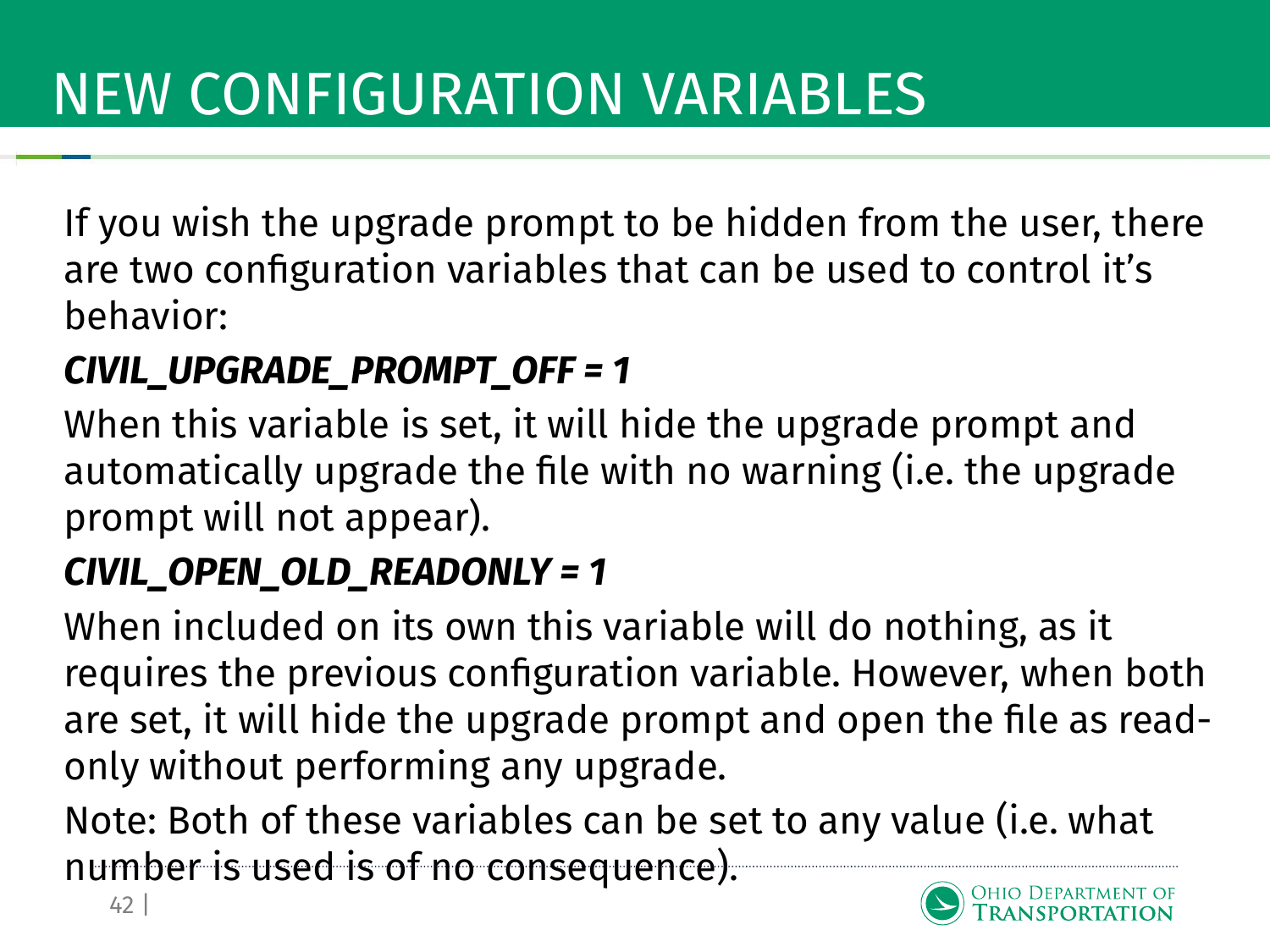

# New Configuration Variables
If you wish the upgrade prompt to be hidden from the user, there are two configuration variables that can be used to control it’s behavior:
CIVIL_UPGRADE_PROMPT_OFF = 1
When this variable is set, it will hide the upgrade prompt and automatically upgrade the file with no warning (i.e. the upgrade prompt will not appear).
CIVIL_OPEN_OLD_READONLY = 1
When included on its own this variable will do nothing, as it requires the previous configuration variable. However, when both are set, it will hide the upgrade prompt and open the file as read-only without performing any upgrade.
Note: Both of these variables can be set to any value (i.e. what number is used is of no consequence).